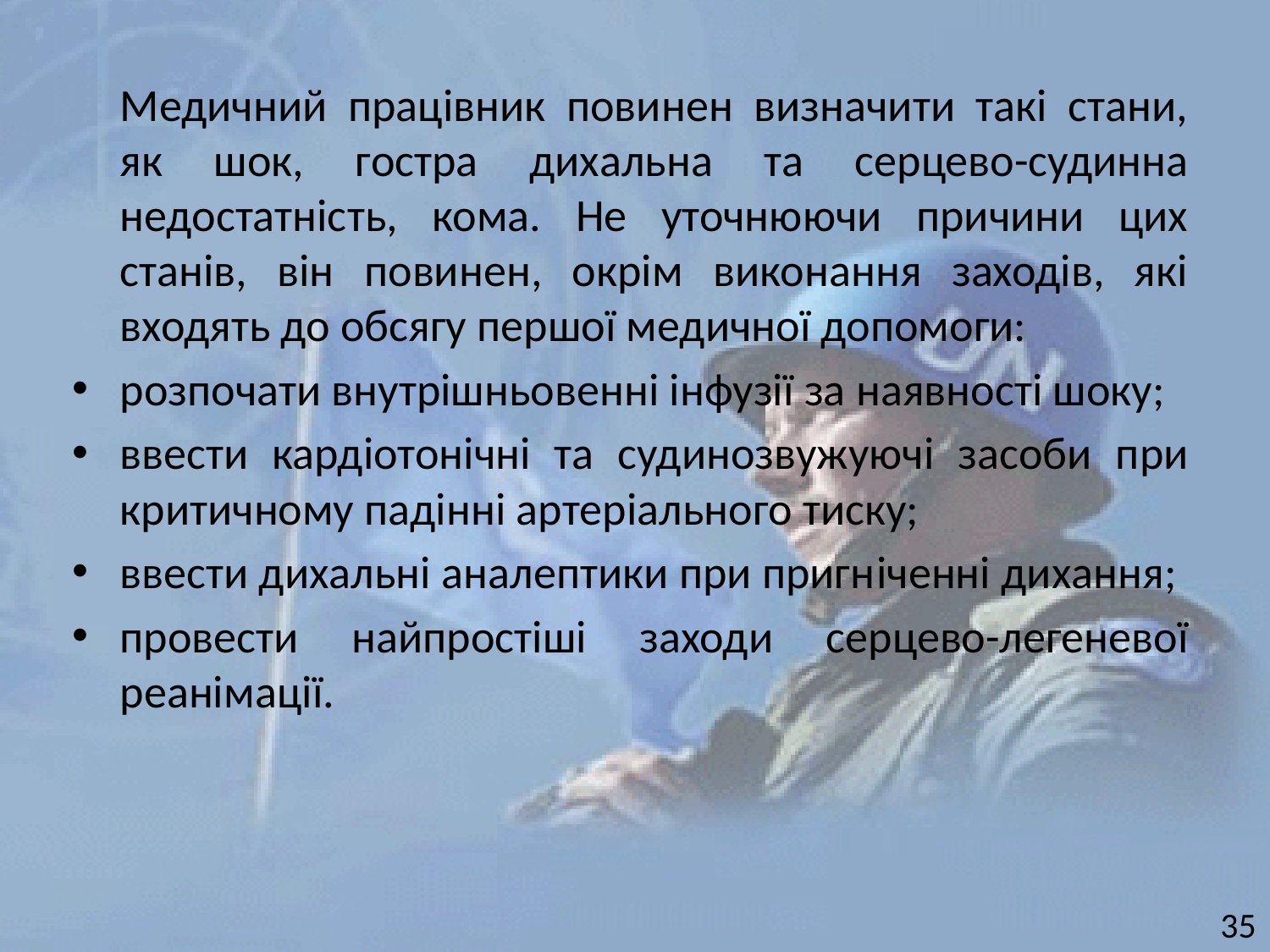

Медичний працівник повинен визначити такі стани, як шок, гостра дихальна та серцево-судинна недостатність, кома. Не уточнюючи причини цих станів, він повинен, окрім виконання заходів, які входять до обсягу першої медичної допомоги:
розпочати внутрішньовенні інфузії за наявності шоку;
ввести кардіотонічні та судинозвужуючі засоби при критичному падінні артеріального тиску;
ввести дихальні аналептики при пригніченні дихання;
провести найпростіші заходи серцево-легеневої реанімації.

35